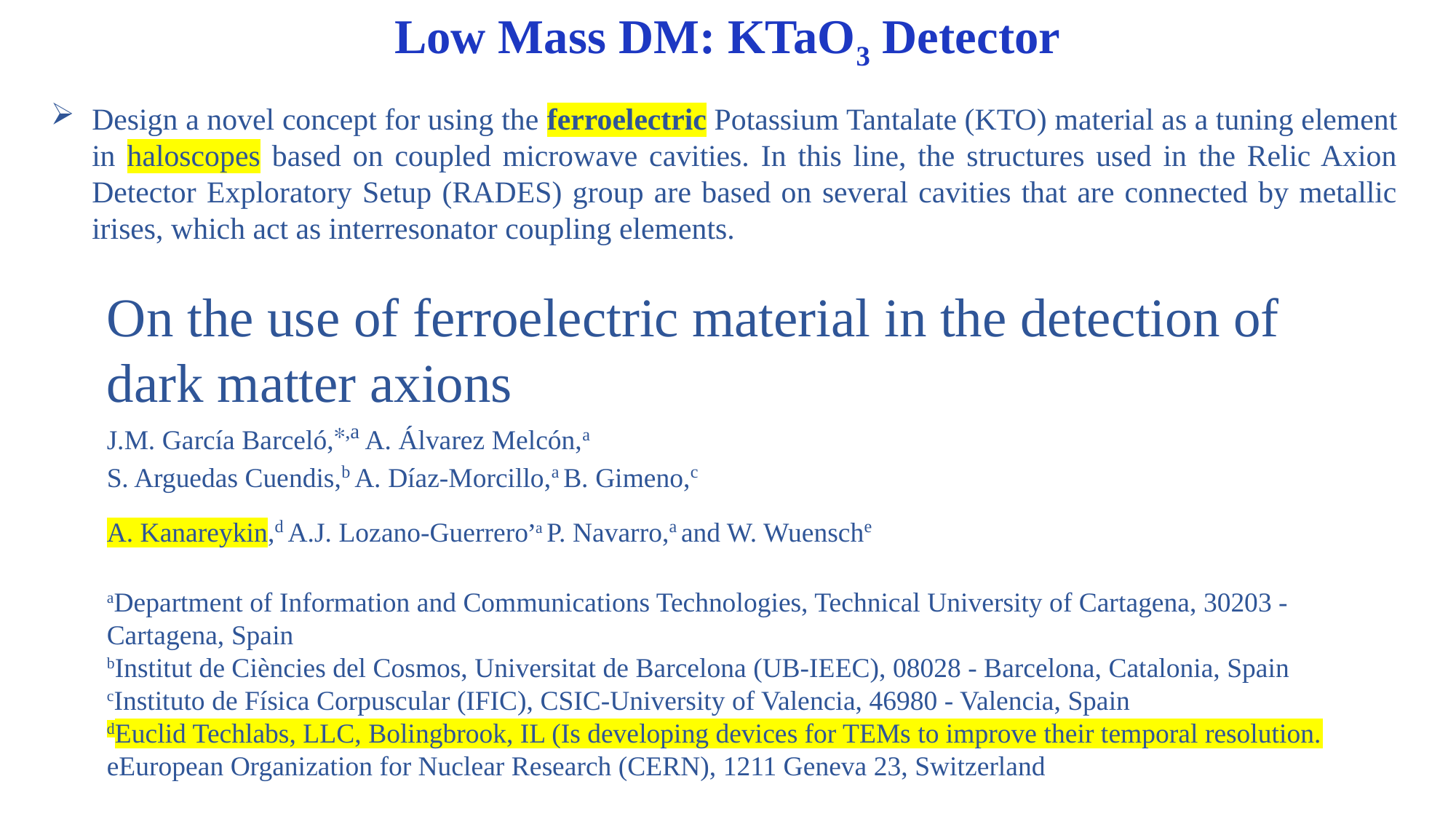

Low Mass DM: KTaO3 Detector
Design a novel concept for using the ferroelectric Potassium Tantalate (KTO) material as a tuning element in haloscopes based on coupled microwave cavities. In this line, the structures used in the Relic Axion Detector Exploratory Setup (RADES) group are based on several cavities that are connected by metallic irises, which act as interresonator coupling elements.
On the use of ferroelectric material in the detection of dark matter axions
J.M. García Barceló,∗,a A. Álvarez Melcón,a
S. Arguedas Cuendis,b A. Díaz-Morcillo,a B. Gimeno,c
A. Kanareykin,d A.J. Lozano-Guerrero,a P. Navarro,a and W. Wuensche

aDepartment of Information and Communications Technologies, Technical University of Cartagena, 30203 - Cartagena, Spain
bInstitut de Ciències del Cosmos, Universitat de Barcelona (UB-IEEC), 08028 - Barcelona, Catalonia, Spain
cInstituto de Física Corpuscular (IFIC), CSIC-University of Valencia, 46980 - Valencia, Spain
dEuclid Techlabs, LLC, Bolingbrook, IL (Is developing devices for TEMs to improve their temporal resolution.
eEuropean Organization for Nuclear Research (CERN), 1211 Geneva 23, Switzerland